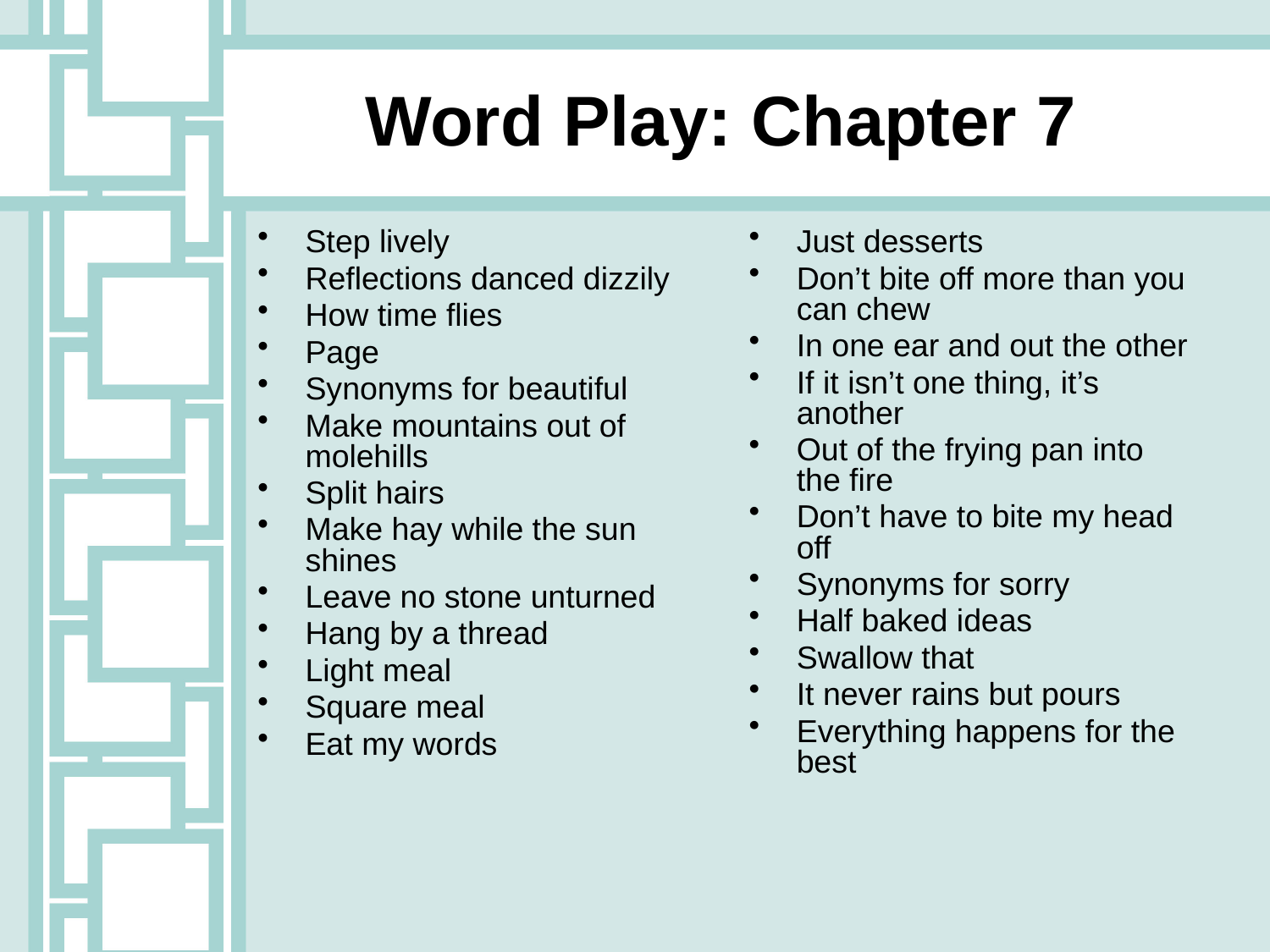

Word Play: Chapter 7
Step lively
Reflections danced dizzily
How time flies
Page
Synonyms for beautiful
Make mountains out of molehills
Split hairs
Make hay while the sun shines
Leave no stone unturned
Hang by a thread
Light meal
Square meal
Eat my words
Just desserts
Don’t bite off more than you can chew
In one ear and out the other
If it isn’t one thing, it’s another
Out of the frying pan into the fire
Don’t have to bite my head off
Synonyms for sorry
Half baked ideas
Swallow that
It never rains but pours
Everything happens for the best